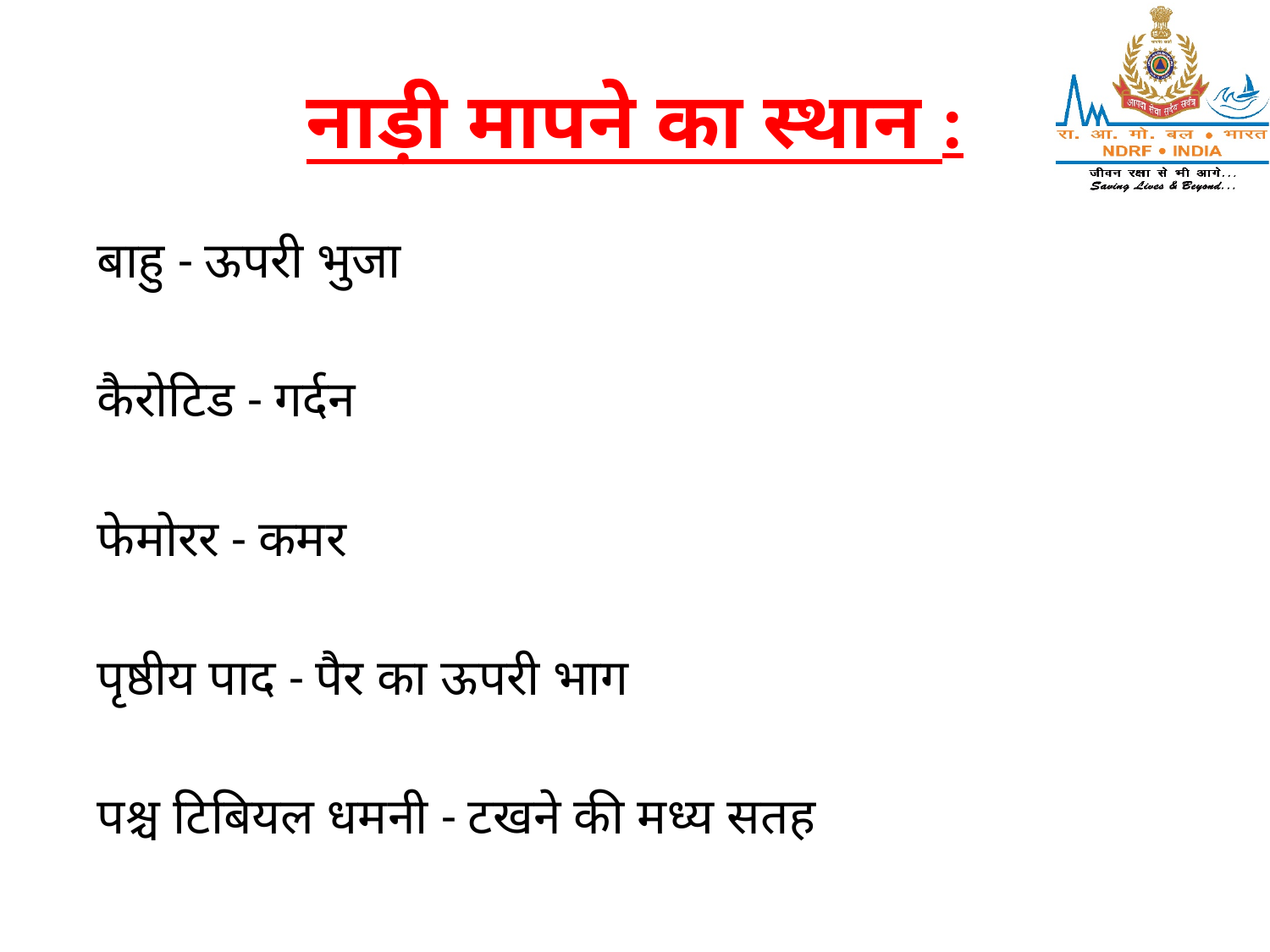

# नाड़ी मापने का स्थान :
बाहु - ऊपरी भुजा

कैरोटिड - गर्दन

फेमोरर - कमर

पृष्ठीय पाद - पैर का ऊपरी भाग

पश्च टिबियल धमनी - टखने की मध्य सतह